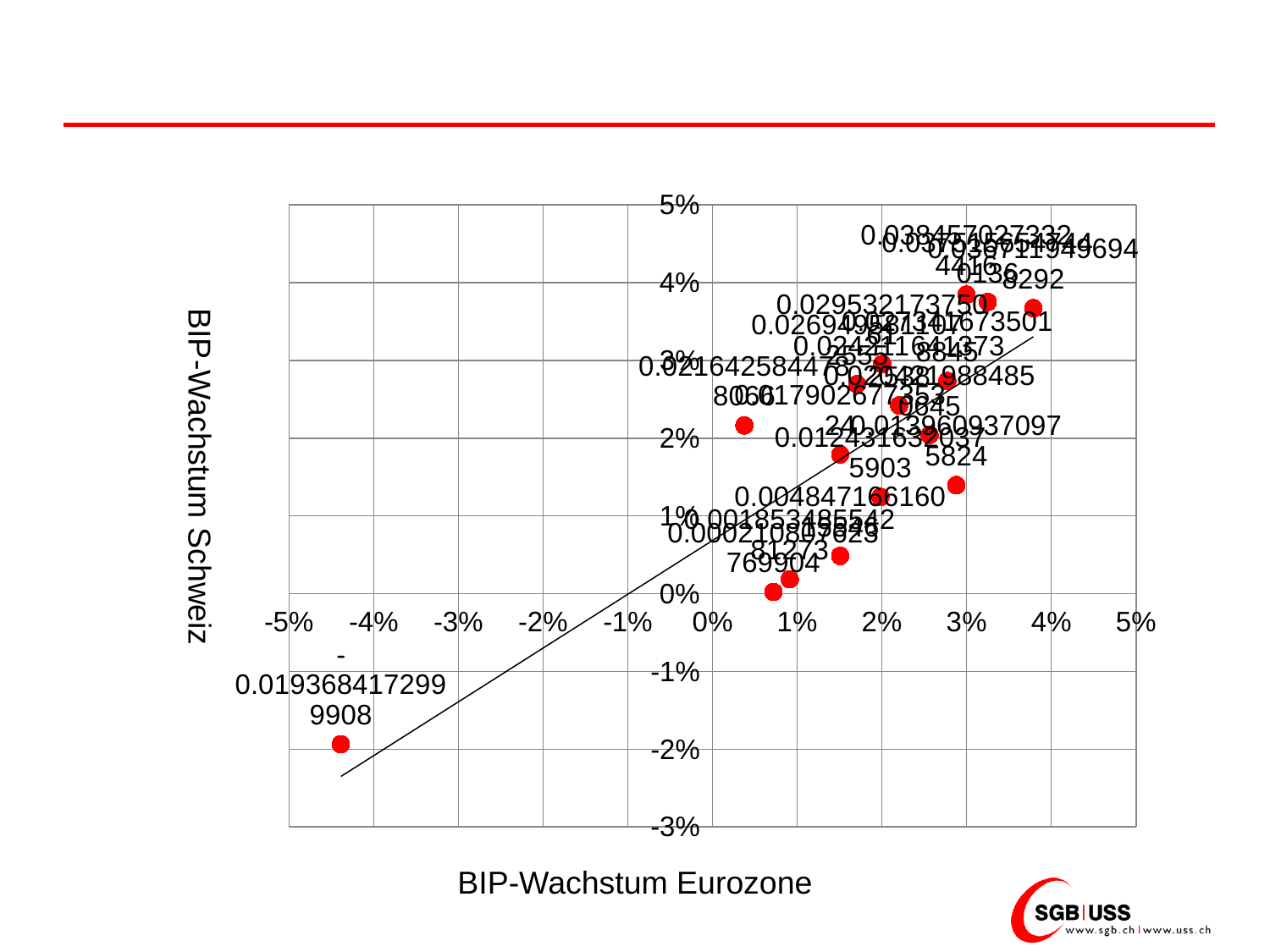

#

### Chart

| Category |  |
|---|---|
BIP-Wachstum Schweiz
BIP-Wachstum Eurozone